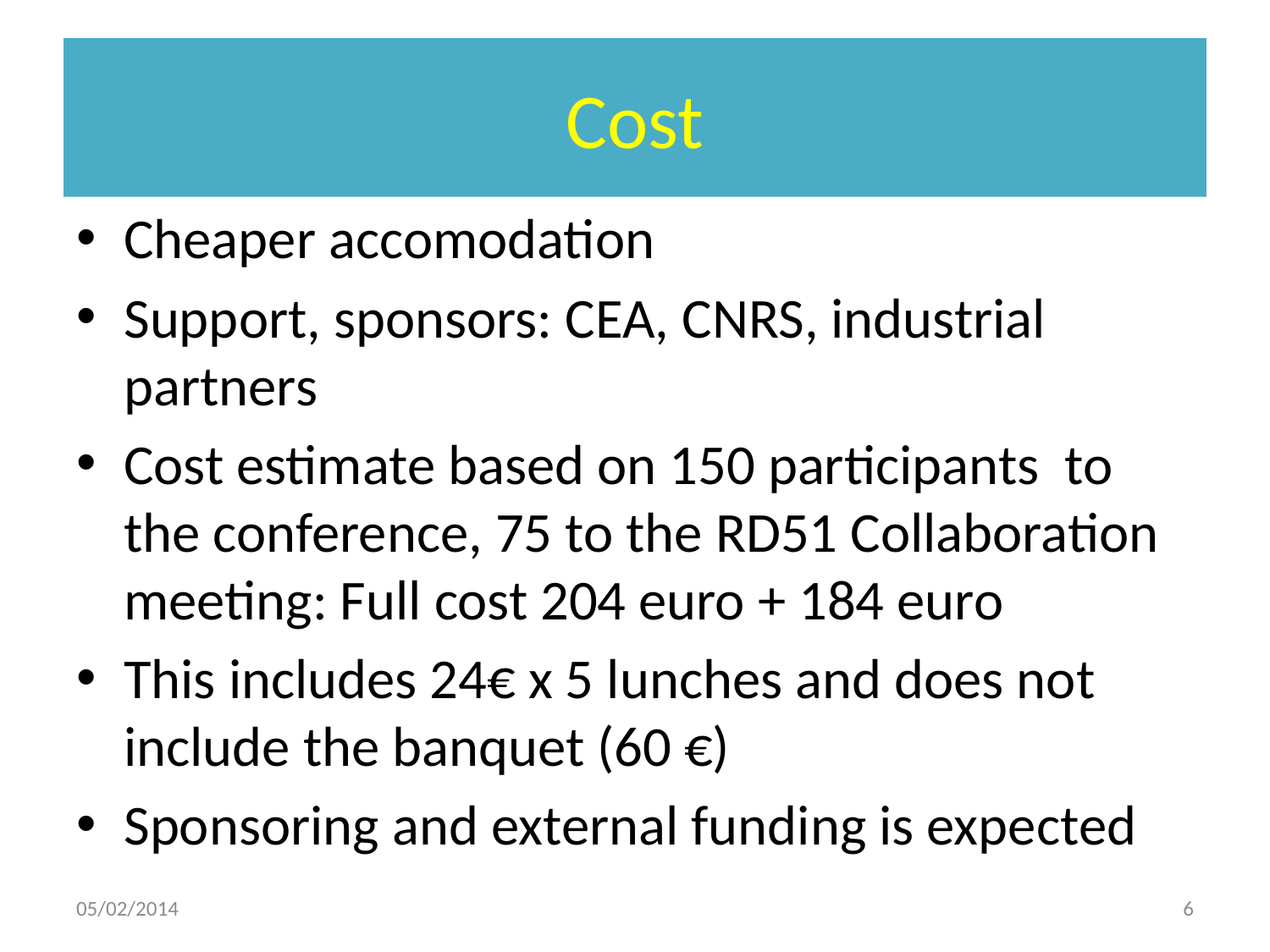

# Cost
Cheaper accomodation
Support, sponsors: CEA, CNRS, industrial partners
Cost estimate based on 150 participants  to the conference, 75 to the RD51 Collaboration meeting: Full cost 204 euro + 184 euro
This includes 24€ x 5 lunches and does not include the banquet (60 €)
Sponsoring and external funding is expected

05/02/2014
6